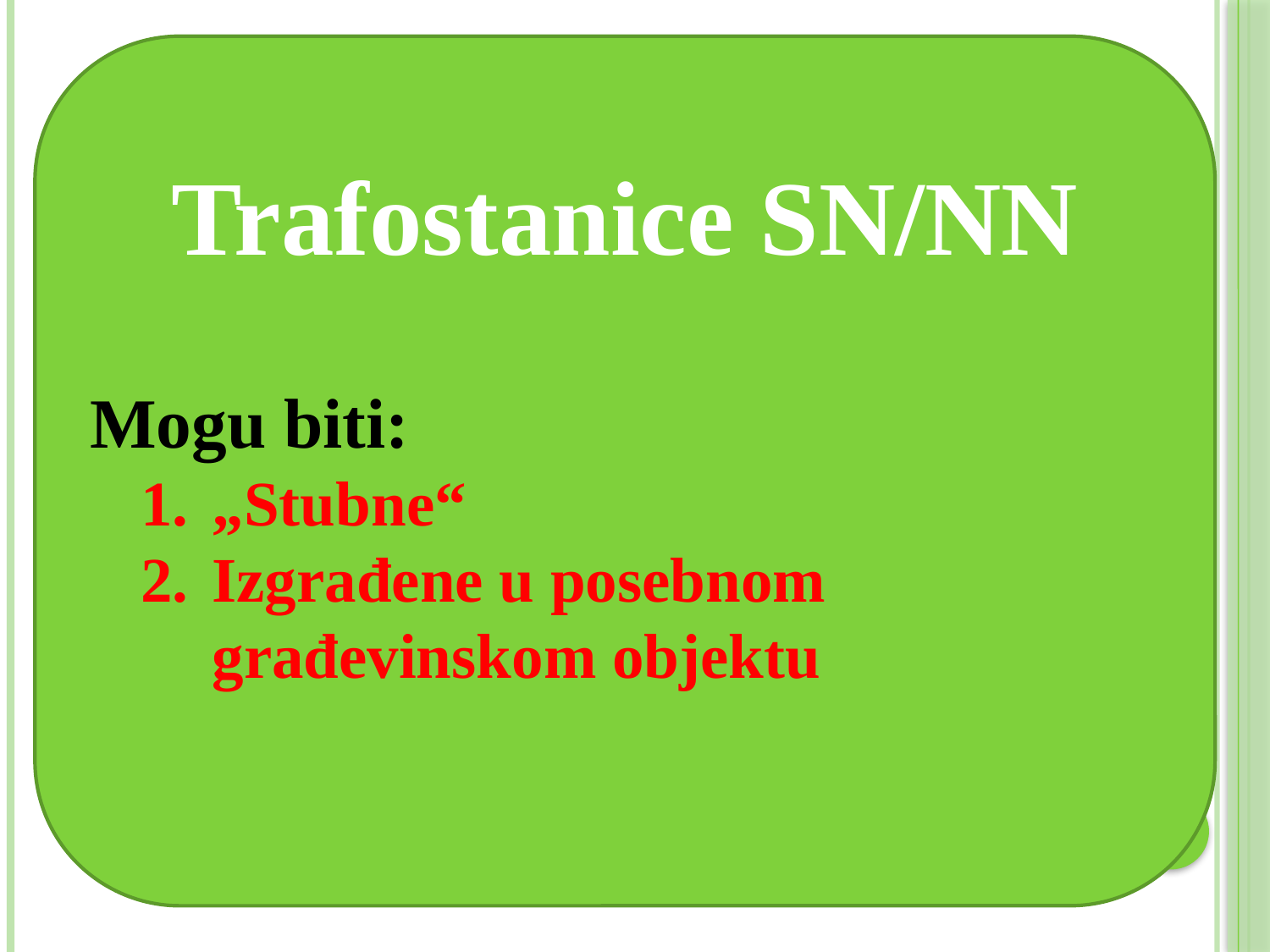

Trafostanice SN/NN

Mogu biti:
„Stubne“
Izgrađene u posebnom građevinskom objektu

3